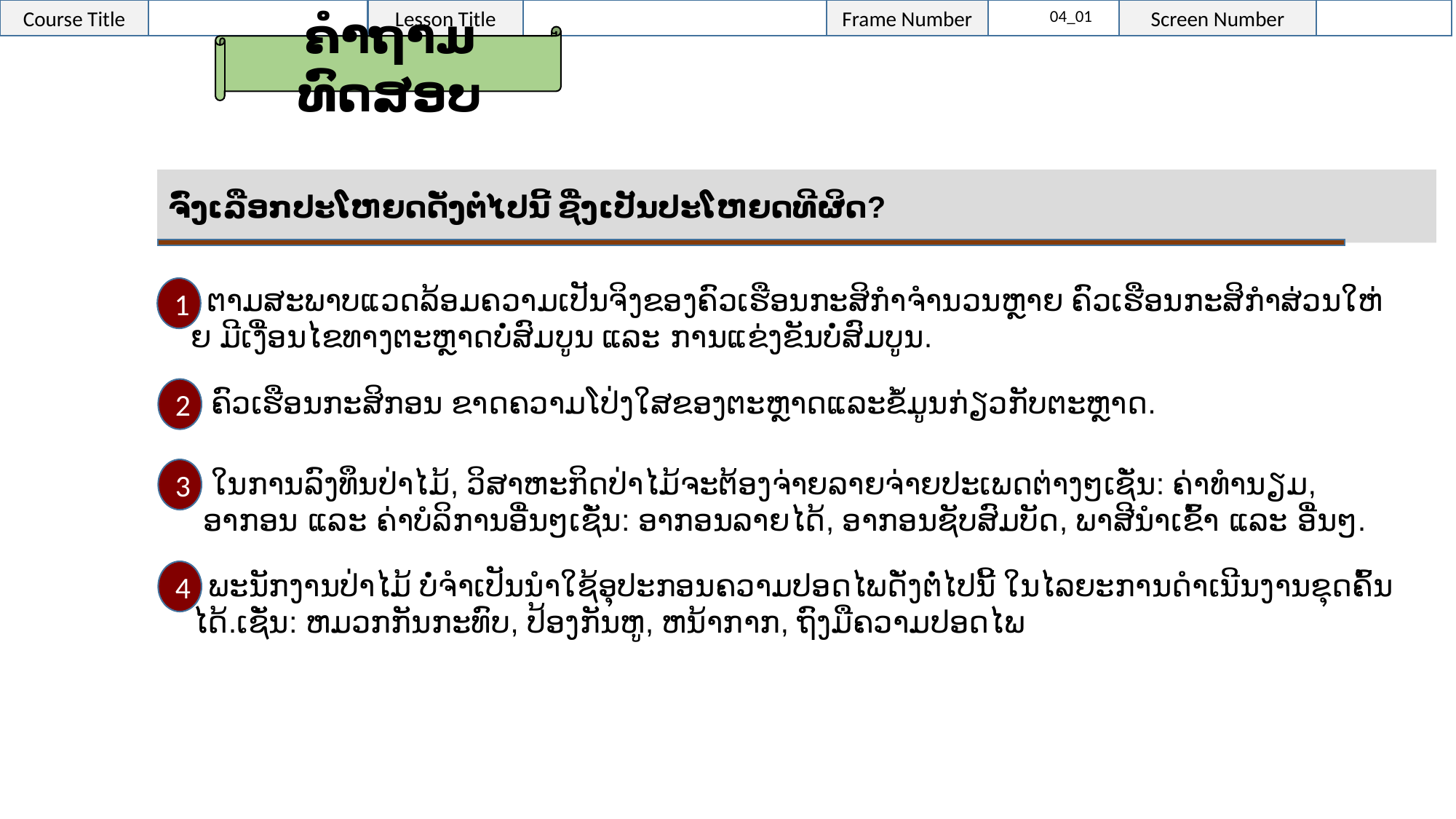

04_01
ຄຳຖາມທົດສອບ

ຈົ່ງເລືອກປະໂຫຍດດັ່ງຕໍ່ໄປນີ້ ຊື່ງເປັນປະໂຫຍດທີຜິດ?

  ຕາມສະພາບແວດລ້ອມຄວາມເປັນຈິງຂອງຄົວເຮືອນກະສິກໍາຈໍານວນຫຼາຍ ຄົວເຮືອນກະສິກໍາສ່ວນໃຫ່ຍ ມີເງື່ອນໄຂທາງຕະຫຼາດບໍ່ສົມບູນ ແລະ ການແຂ່ງຂັນບໍ່ສົມບູນ.

1
 ຄົວເຮືອນກະສິກອນ ຂາດຄວາມໂປ່ງໃສຂອງຕະຫຼາດແລະຂໍ້ມູນກ່ຽວກັບຕະຫຼາດ.

2
 ໃນການລົງທຶນປ່າໄມ້, ວິສາຫະກິດປ່າໄມ້ຈະຕ້ອງຈ່າຍລາຍຈ່າຍປະເພດຕ່າງໆເຊັ່ນ: ຄ່າທໍານຽມ, ອາກອນ ແລະ ຄ່າບໍລິການອື່ນໆເຊັ່ນ: ອາກອນລາຍໄດ້, ອາກອນຊັບສົມບັດ, ພາສີນໍາເຂົ້າ ແລະ ອື່ນໆ.
3
  ພະນັກງານປ່າໄມ້ ບໍ່ຈຳເປັນນຳໃຊ້ອຸປະກອນຄວາມປອດໄພດັ່ງຕໍ່ໄປນີ້ ໃນໄລຍະການດໍາເນີນງານຂຸດຄົ້ນໄດ້.ເຊັ່ນ: ຫມວກກັນກະທົບ, ປ້ອງກັນຫູ, ຫນ້າກາກ, ຖົງມືຄວາມປອດໄພ

4